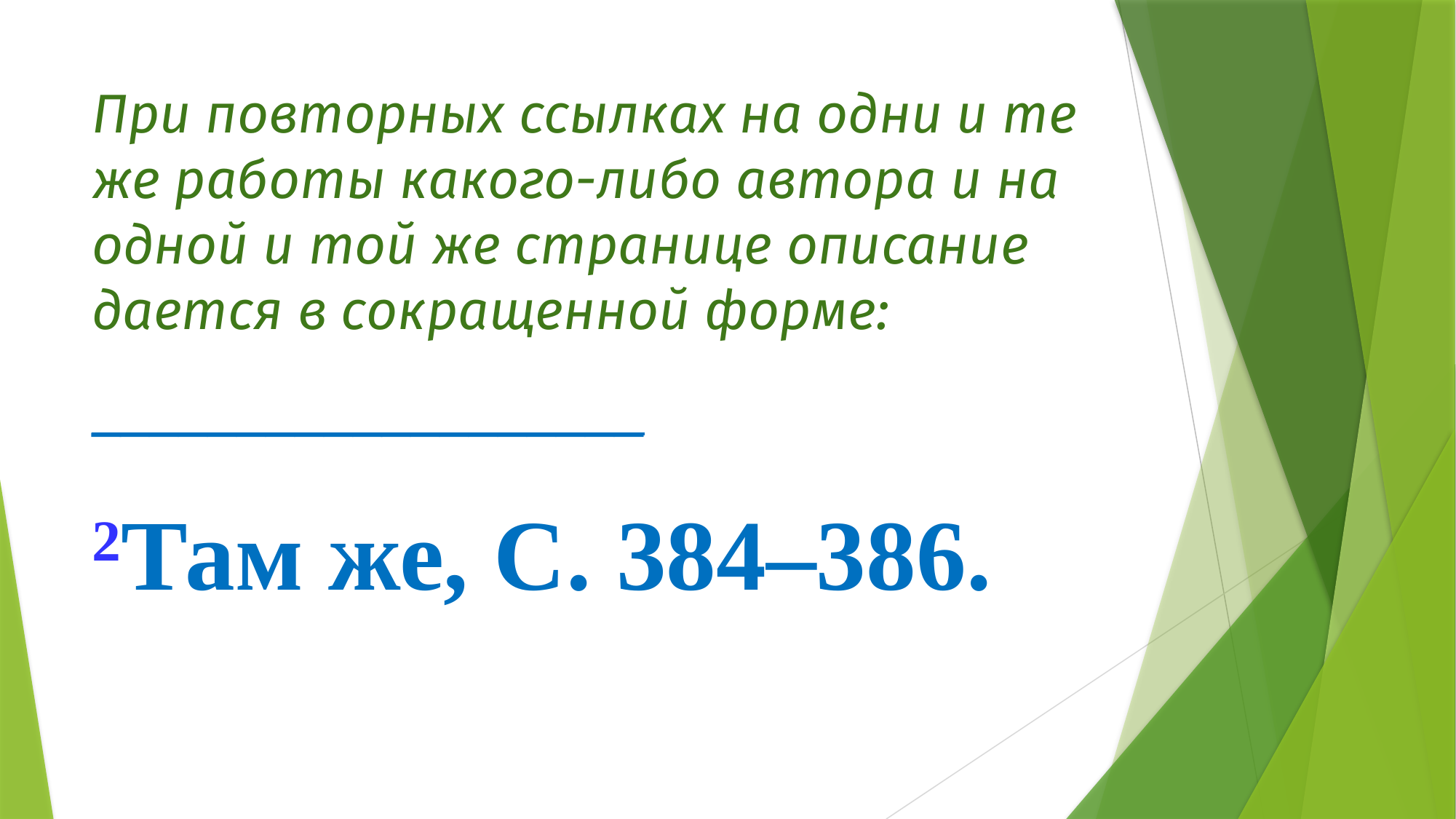

# При повторных ссылках на одни и те же работы какого-либо автора и на одной и той же странице описание дается в сокращенной форме:
___________________
2Там же, С. 384–386.